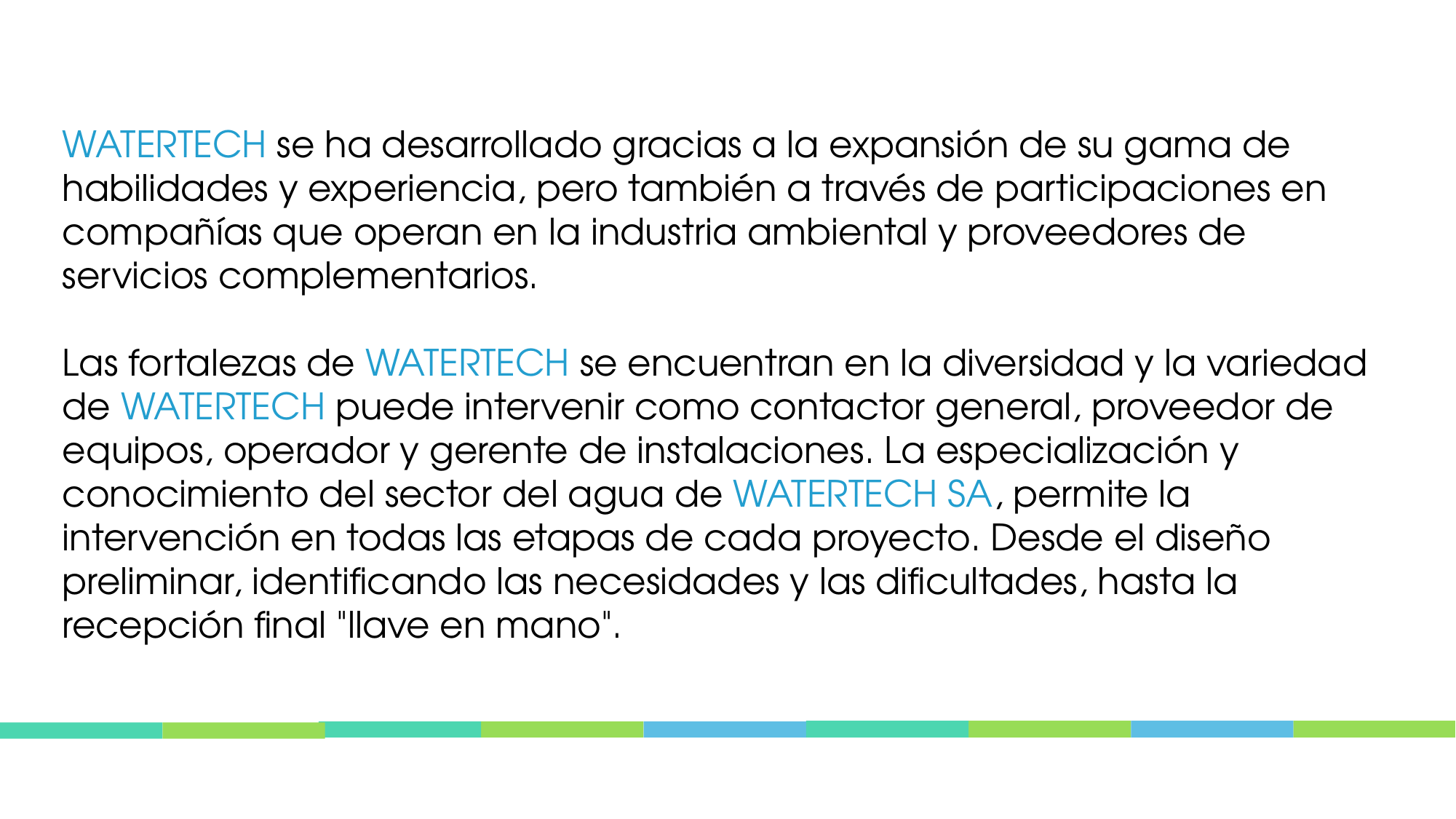

WATERTECH se ha desarrollado gracias a la expansión de su gama de habilidades y experiencia, pero también a través de participaciones en compañías que operan en la industria ambiental y proveedores de servicios complementarios.

Las fortalezas de WATERTECH se encuentran en la diversidad y la variedad de WATERTECH puede intervenir como contactor general, proveedor de equipos, operador y gerente de instalaciones. La especialización y conocimiento del sector del agua de WATERTECH SA, permite la intervención en todas las etapas de cada proyecto. Desde el diseño preliminar, identificando las necesidades y las dificultades, hasta la recepción final "llave en mano".